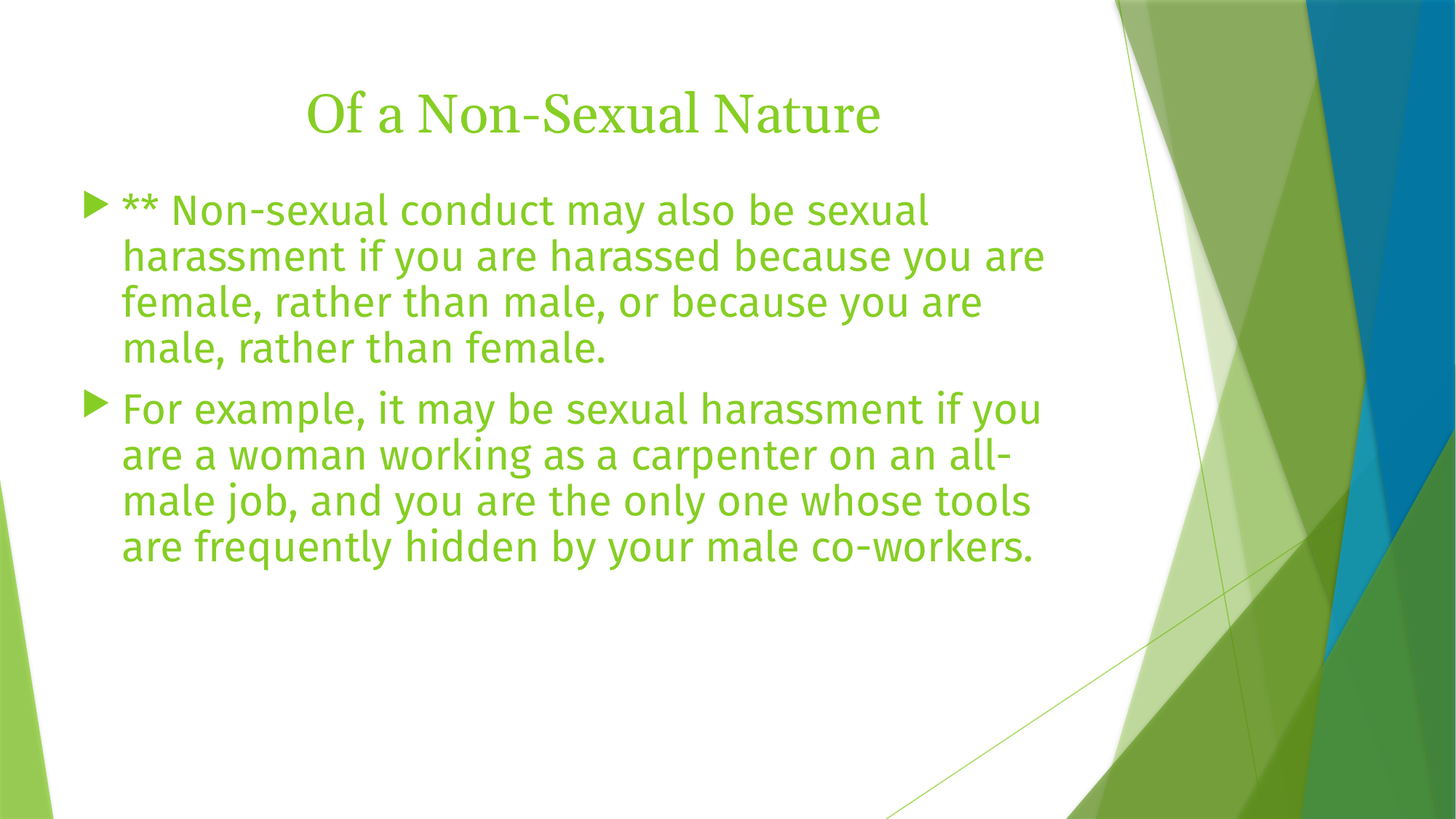

# Of a Non-Sexual Nature
** Non-sexual conduct may also be sexual harassment if you are harassed because you are female, rather than male, or because you are male, rather than female.
For example, it may be sexual harassment if you are a woman working as a carpenter on an all-male job, and you are the only one whose tools are frequently hidden by your male co-workers.